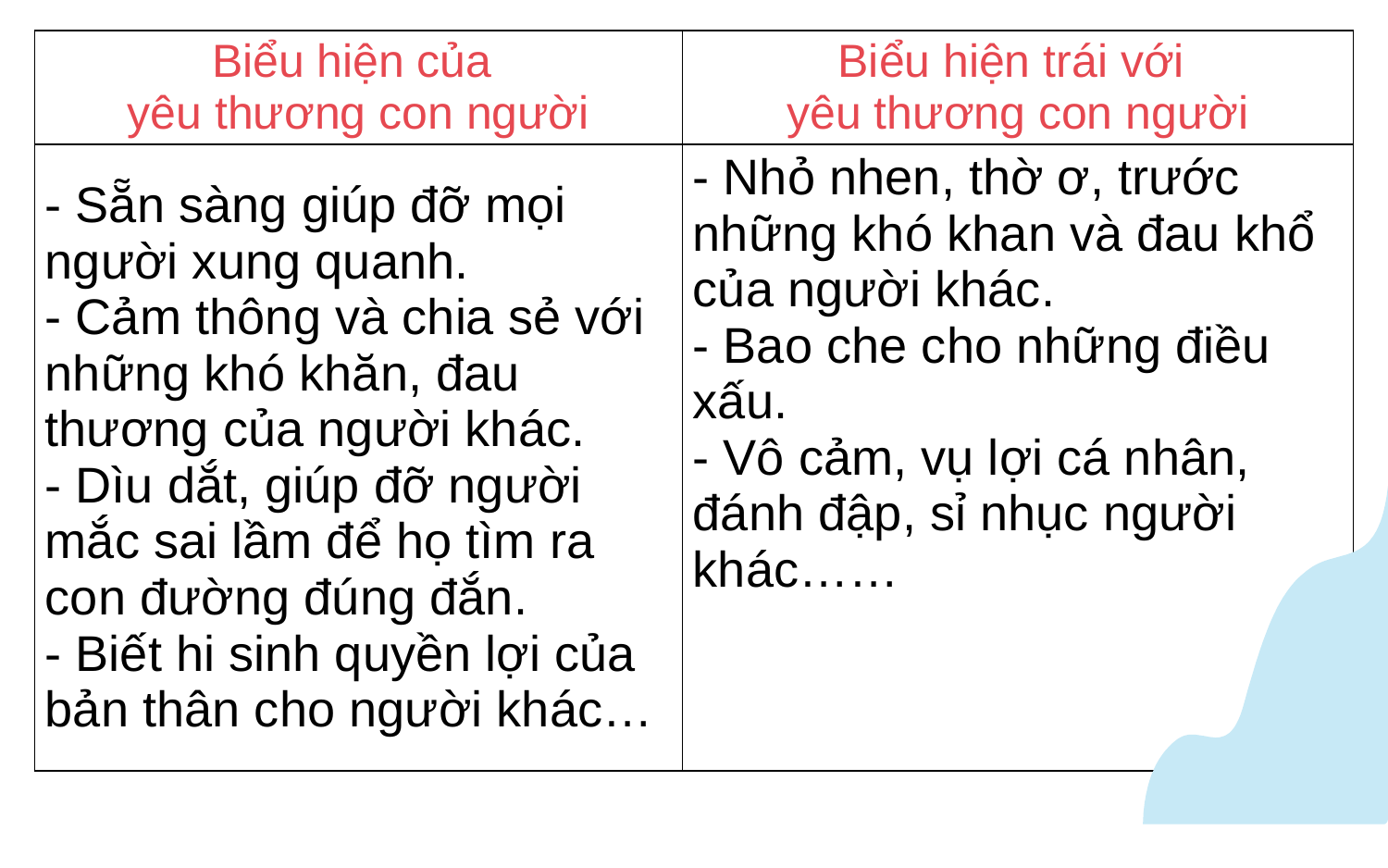

| Biểu hiện của yêu thương con người | Biểu hiện trái với yêu thương con người |
| --- | --- |
| - Sẵn sàng giúp đỡ mọi người xung quanh. - Cảm thông và chia sẻ với những khó khăn, đau thương của người khác. - Dìu dắt, giúp đỡ người mắc sai lầm để họ tìm ra con đường đúng đắn. - Biết hi sinh quyền lợi của bản thân cho người khác… | - Nhỏ nhen, thờ ơ, trước những khó khan và đau khổ của người khác. - Bao che cho những điều xấu. - Vô cảm, vụ lợi cá nhân, đánh đập, sỉ nhục người khác…… |